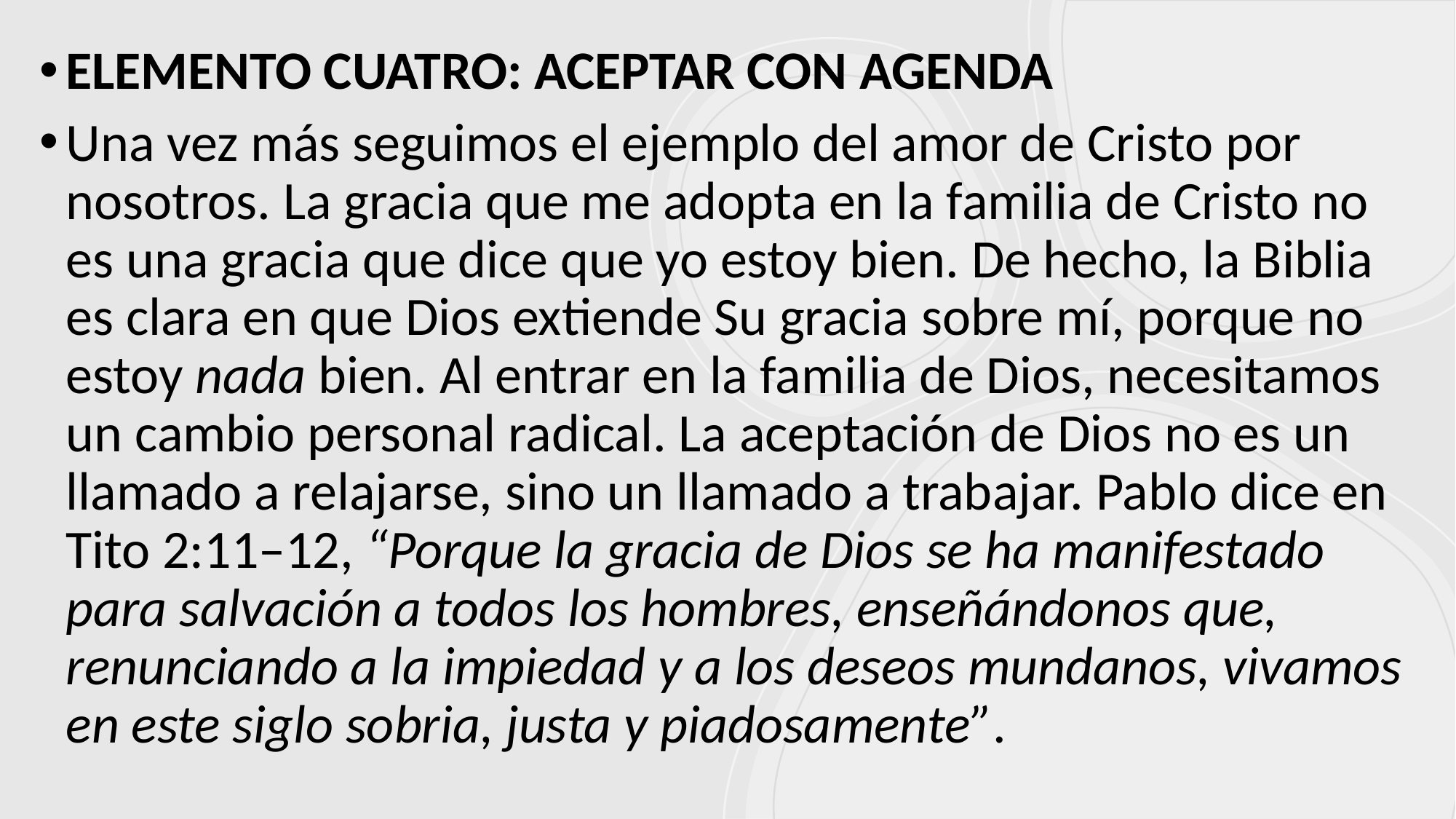

ELEMENTO CUATRO: ACEPTAR CON AGENDA
Una vez más seguimos el ejemplo del amor de Cristo por nosotros. La gracia que me adopta en la familia de Cristo no es una gracia que dice que yo estoy bien. De hecho, la Biblia es clara en que Dios extiende Su gracia sobre mí, porque no estoy nada bien. Al entrar en la familia de Dios, necesitamos un cambio personal radical. La aceptación de Dios no es un llamado a relajarse, sino un llamado a trabajar. Pablo dice en Tito 2:11–12, “Porque la gracia de Dios se ha manifestado para salvación a todos los hombres, enseñándonos que, renunciando a la impiedad y a los deseos mundanos, vivamos en este siglo sobria, justa y piadosamente”.